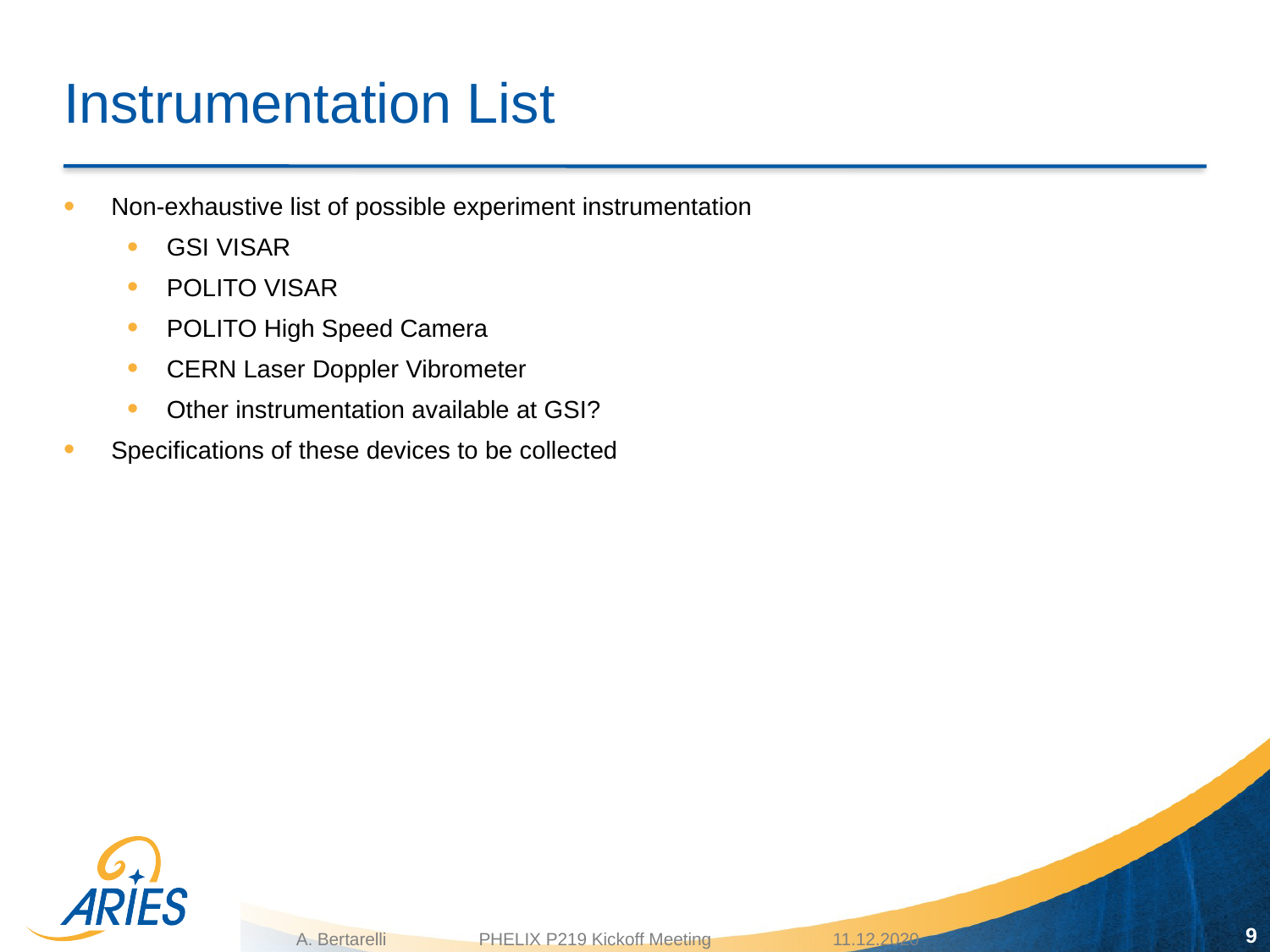

# Instrumentation List
Non-exhaustive list of possible experiment instrumentation
GSI VISAR
POLITO VISAR
POLITO High Speed Camera
CERN Laser Doppler Vibrometer
Other instrumentation available at GSI?
Specifications of these devices to be collected

9
A. Bertarelli                   PHELIX P219 Kickoff Meeting                         11.12.2020